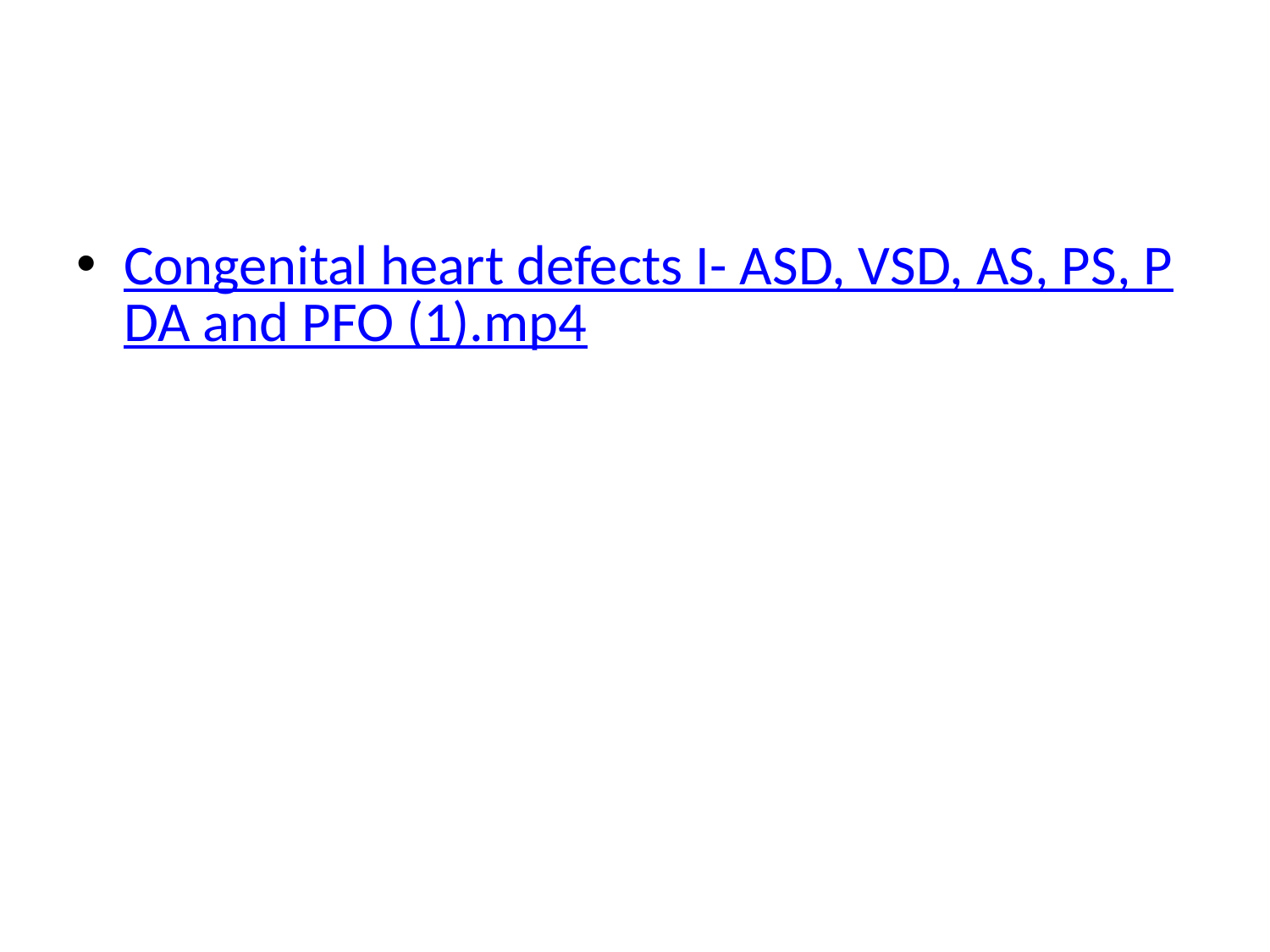

#
Congenital heart defects I- ASD, VSD, AS, PS, PDA and PFO (1).mp4